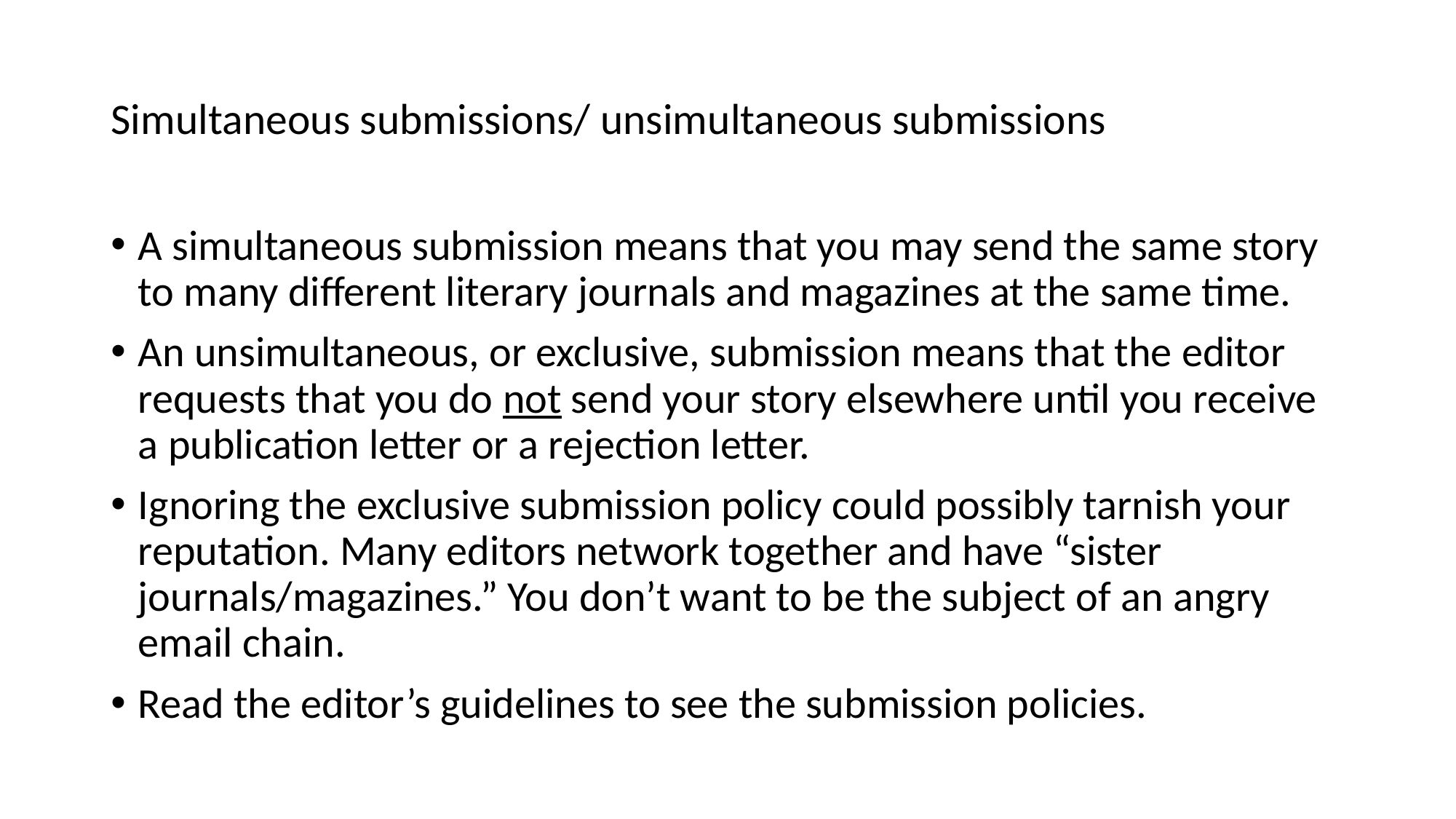

# Simultaneous submissions/ unsimultaneous submissions
A simultaneous submission means that you may send the same story to many different literary journals and magazines at the same time.
An unsimultaneous, or exclusive, submission means that the editor requests that you do not send your story elsewhere until you receive a publication letter or a rejection letter.
Ignoring the exclusive submission policy could possibly tarnish your reputation. Many editors network together and have “sister journals/magazines.” You don’t want to be the subject of an angry email chain.
Read the editor’s guidelines to see the submission policies.